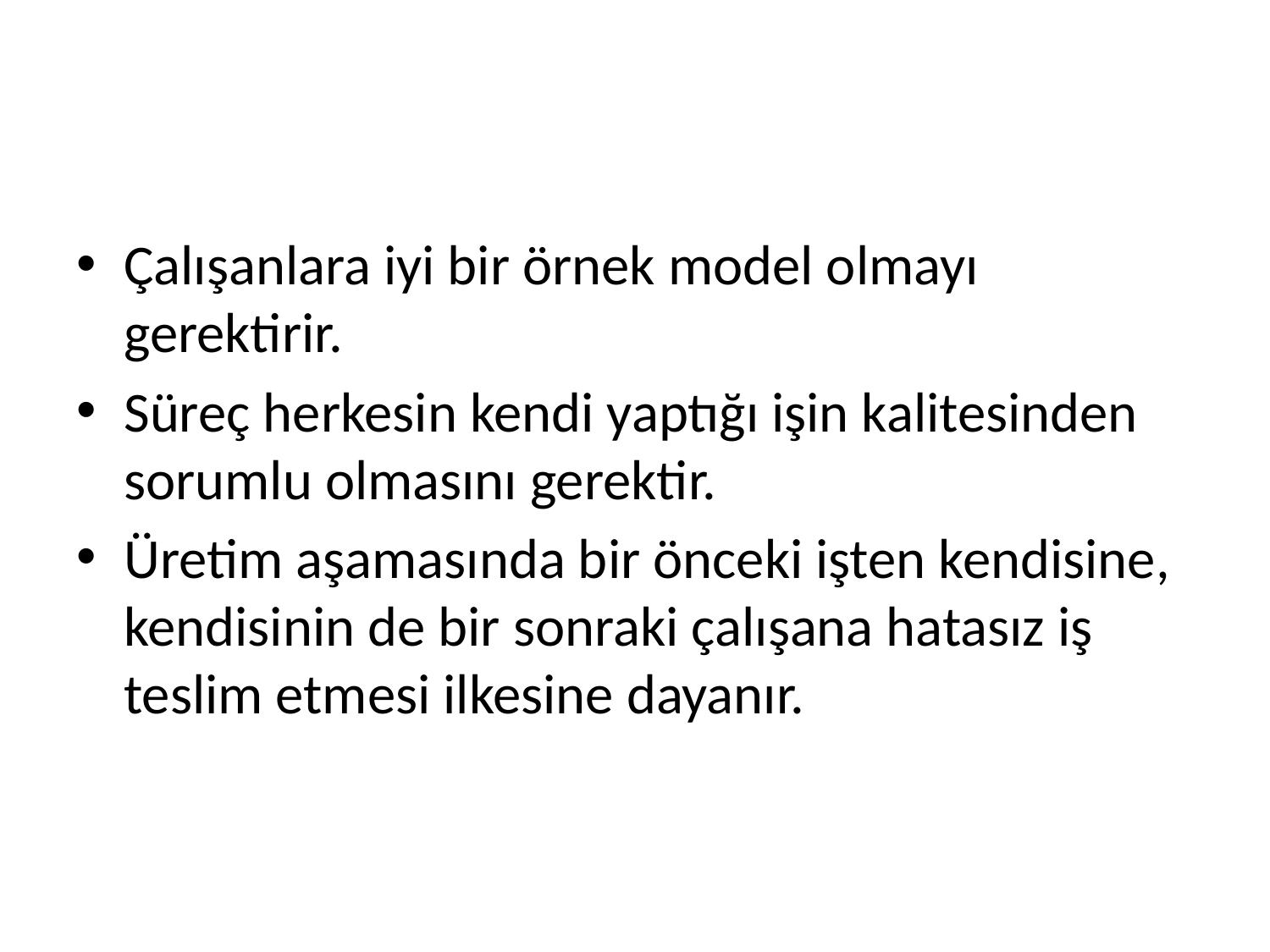

#
Çalışanlara iyi bir örnek model olmayı gerektirir.
Süreç herkesin kendi yaptığı işin kalitesinden sorumlu olmasını gerektir.
Üretim aşamasında bir önceki işten kendisine, kendisinin de bir sonraki çalışana hatasız iş teslim etmesi ilkesine dayanır.